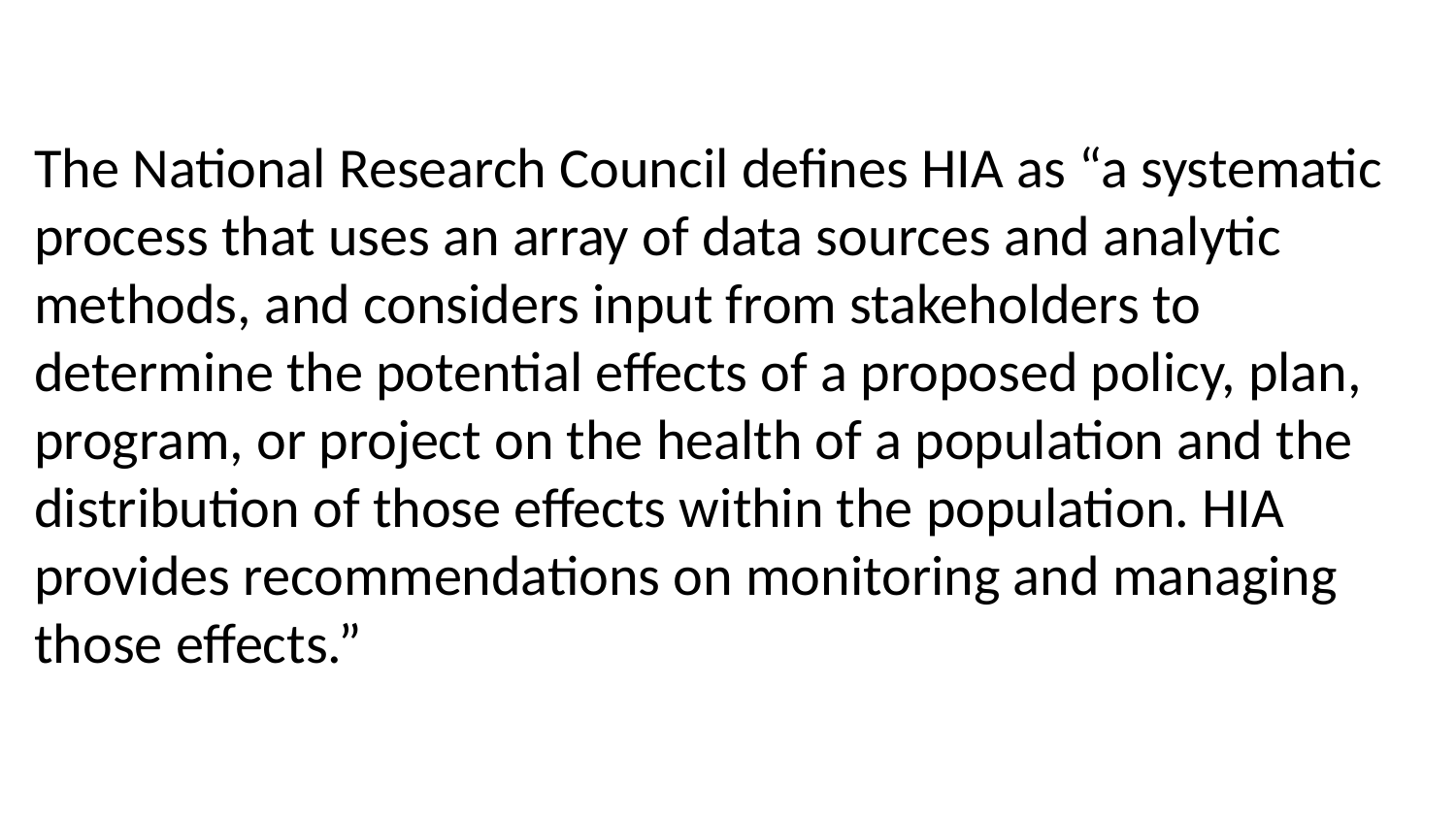

The National Research Council defines HIA as “a systematic process that uses an array of data sources and analytic methods, and considers input from stakeholders to determine the potential effects of a proposed policy, plan, program, or project on the health of a population and the distribution of those effects within the population. HIA provides recommendations on monitoring and managing those effects.”